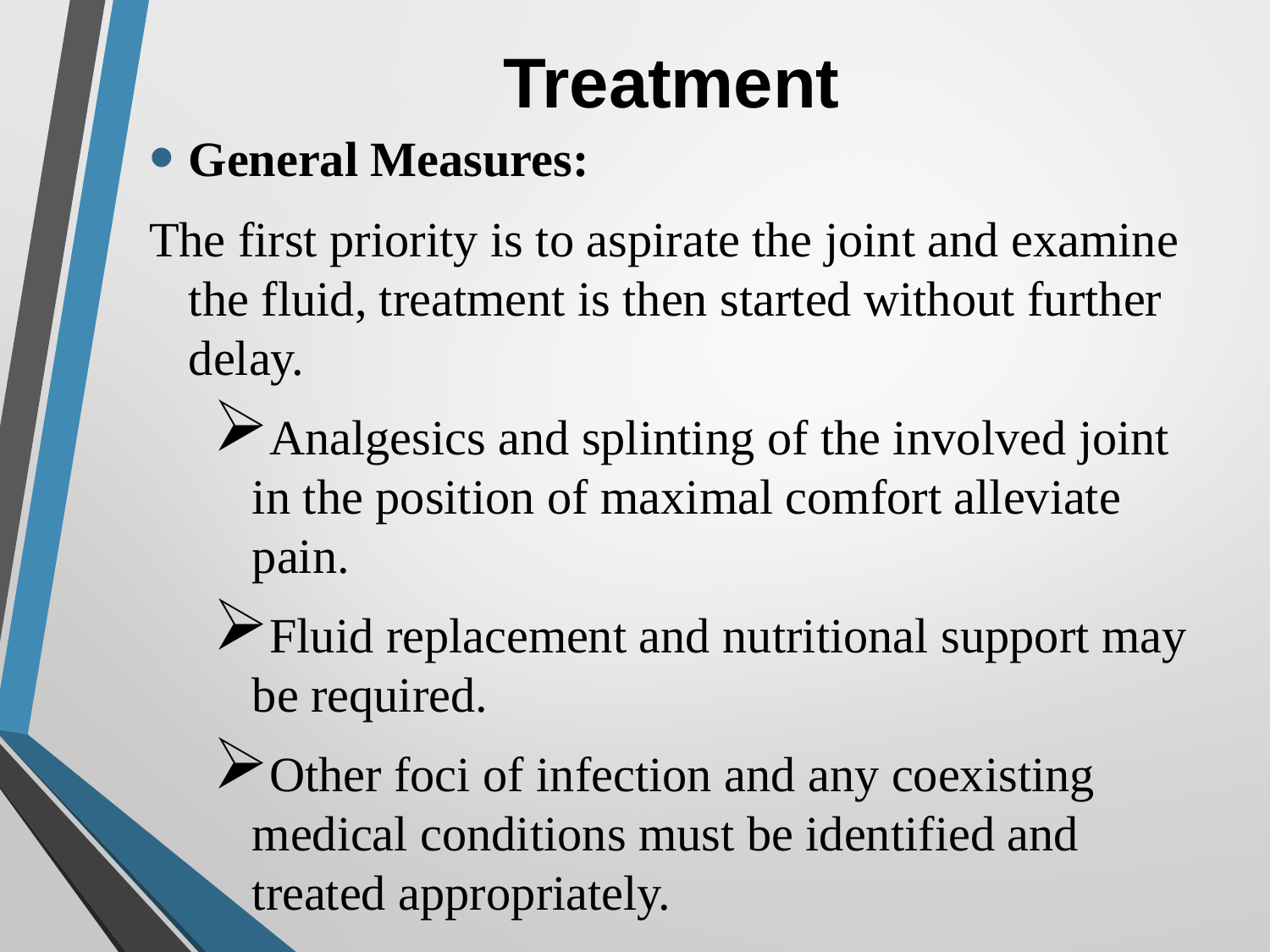

# Treatment
General Measures:
The first priority is to aspirate the joint and examine the fluid, treatment is then started without further delay.
Analgesics and splinting of the involved joint in the position of maximal comfort alleviate pain.
Fluid replacement and nutritional support may be required.
Other foci of infection and any coexisting medical conditions must be identified and treated appropriately.